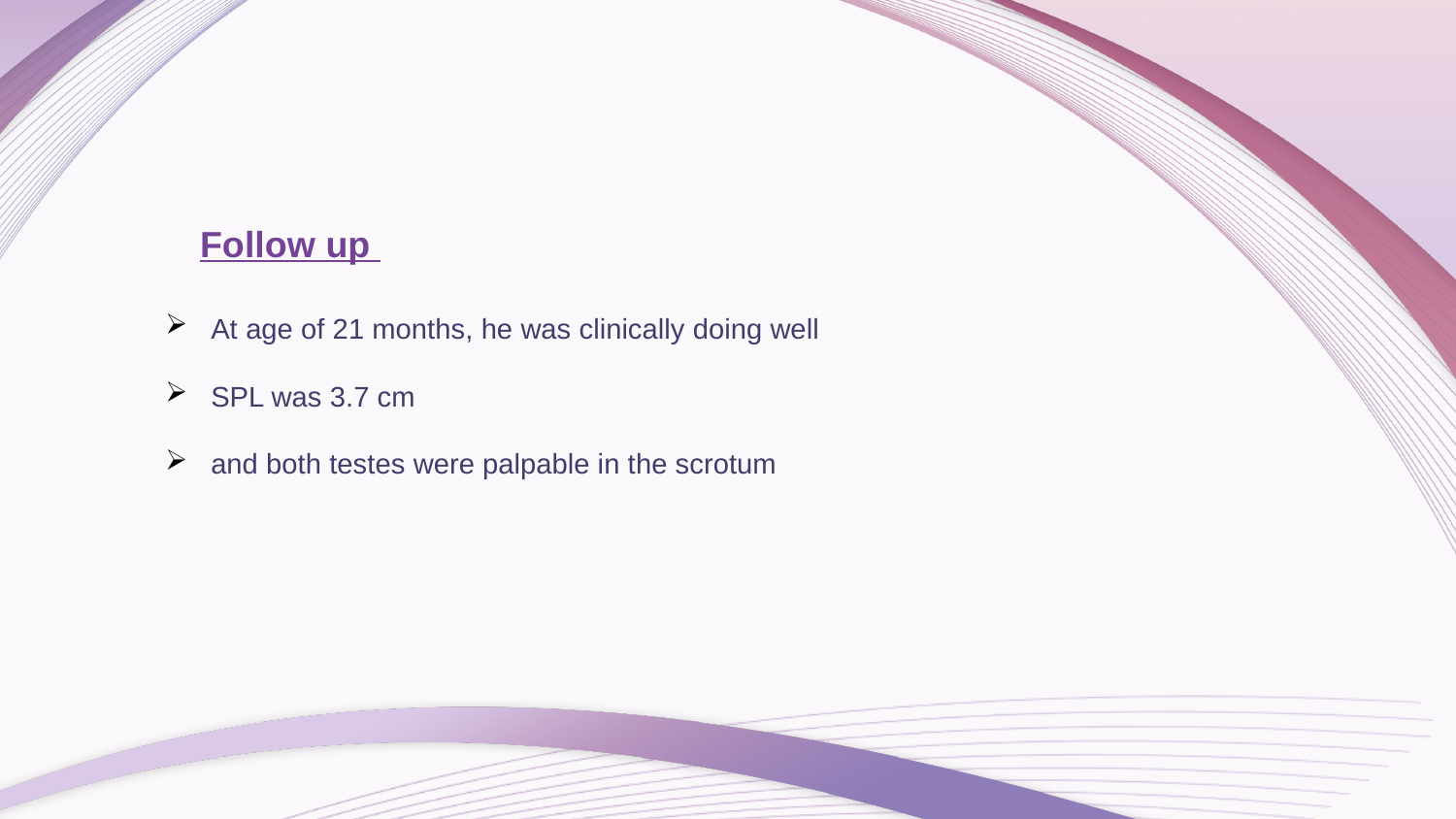

Follow up
#
At age of 21 months, he was clinically doing well

SPL was 3.7 cm

and both testes were palpable in the scrotum